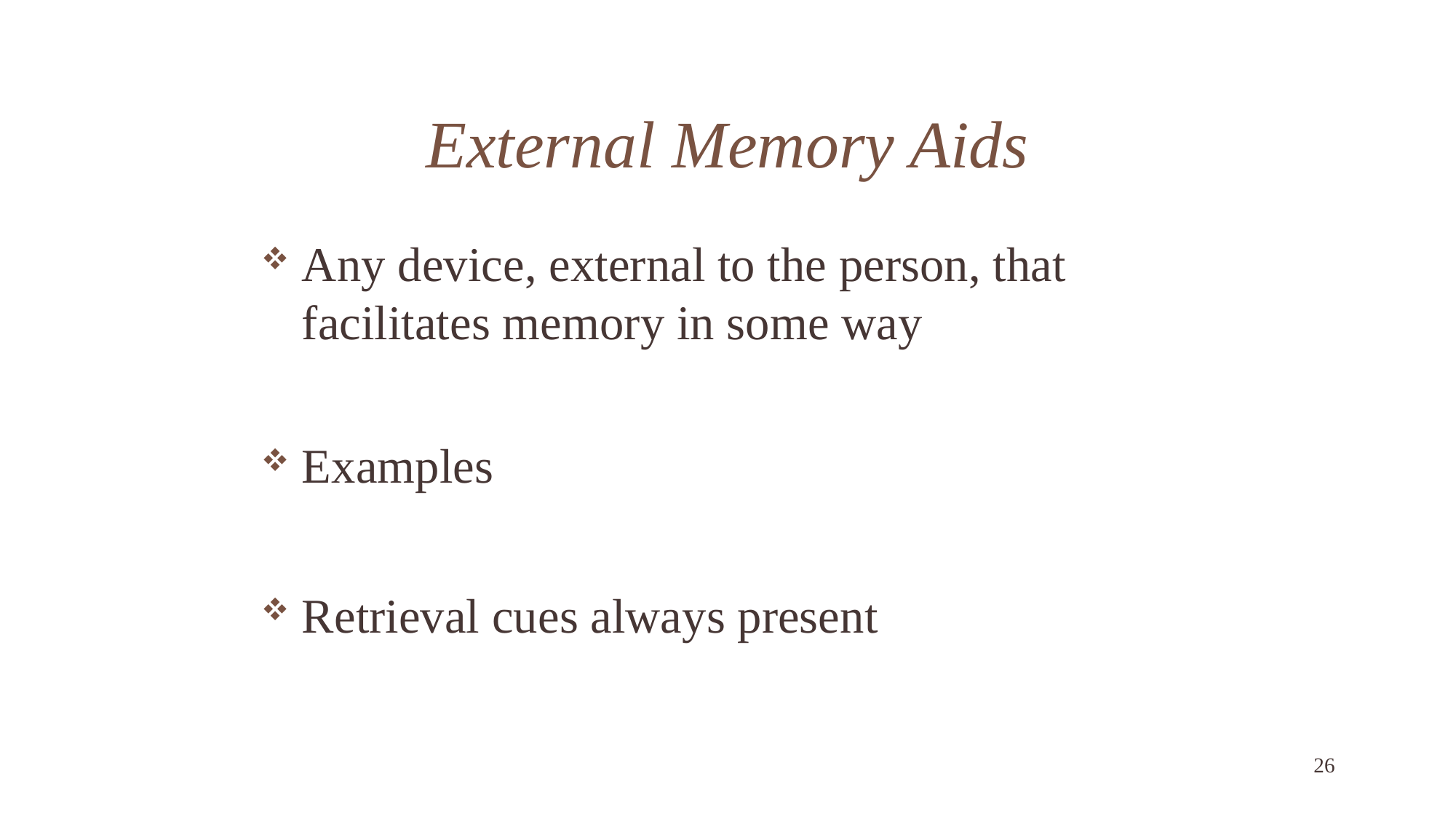

# External Memory Aids
Any device, external to the person, that facilitates memory in some way
Examples
Retrieval cues always present
26